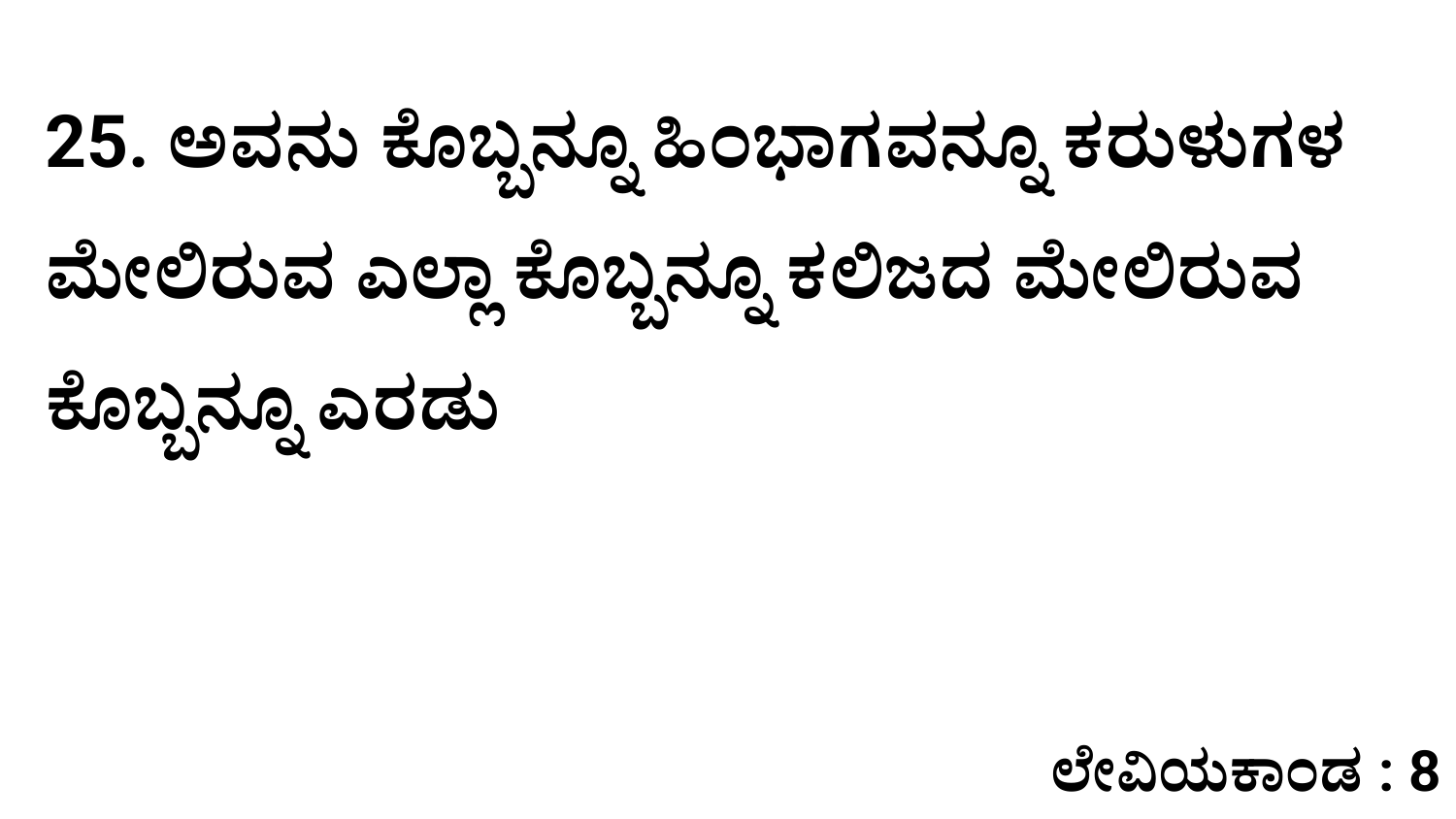

25. ಅವನು ಕೊಬ್ಬನ್ನೂ ಹಿಂಭಾಗವನ್ನೂ ಕರುಳುಗಳ ಮೇಲಿರುವ ಎಲ್ಲಾ ಕೊಬ್ಬನ್ನೂ ಕಲಿಜದ ಮೇಲಿರುವ ಕೊಬ್ಬನ್ನೂ ಎರಡು
ಲೇವಿಯಕಾಂಡ : 8